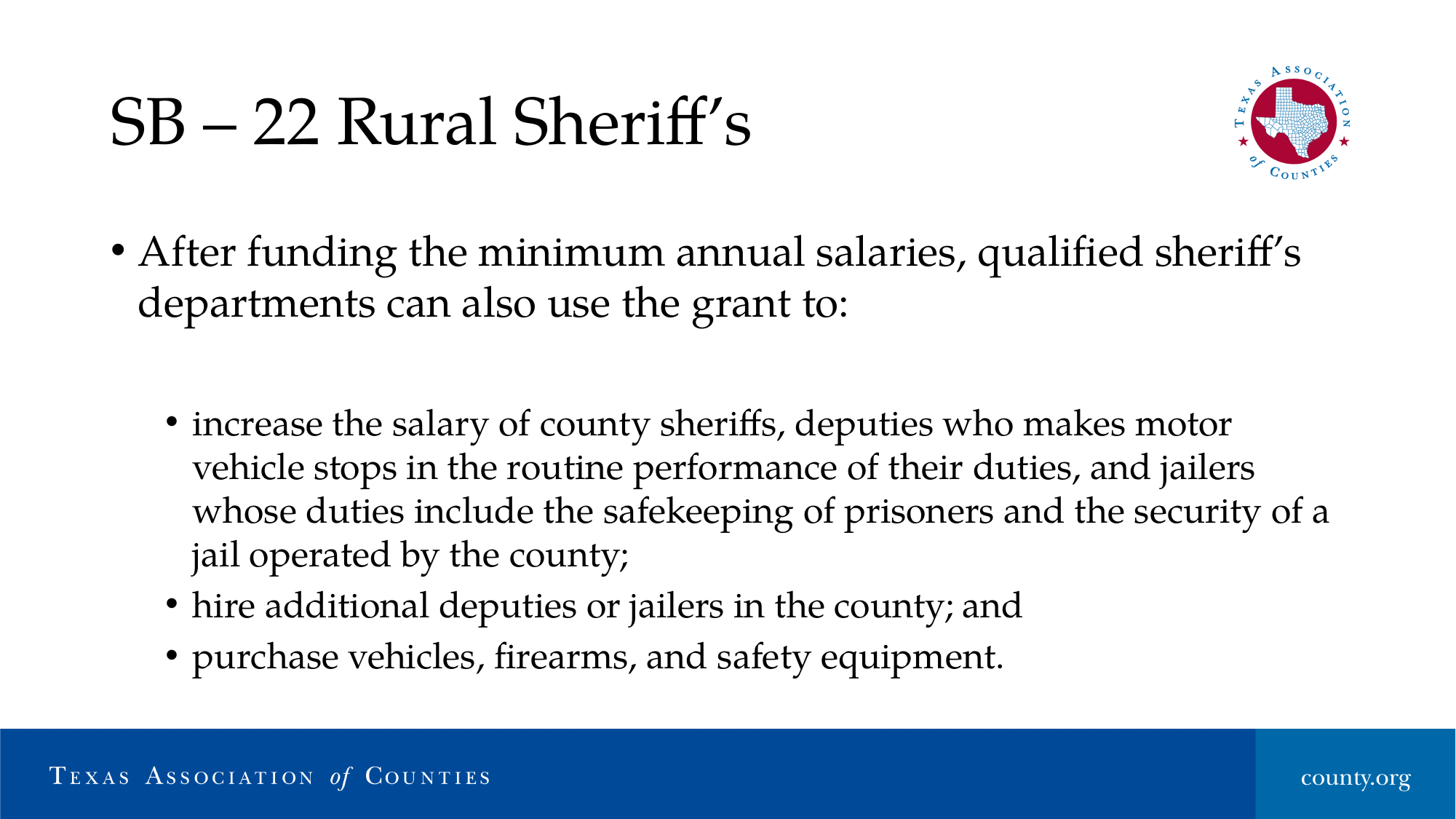

# SB – 22 Rural Sheriff’s
After funding the minimum annual salaries, qualified sheriff’s departments can also use the grant to:

increase the salary of county sheriffs, deputies who makes motor vehicle stops in the routine performance of their duties, and jailers whose duties include the safekeeping of prisoners and the security of a jail operated by the county;
hire additional deputies or jailers in the county; and
purchase vehicles, firearms, and safety equipment.